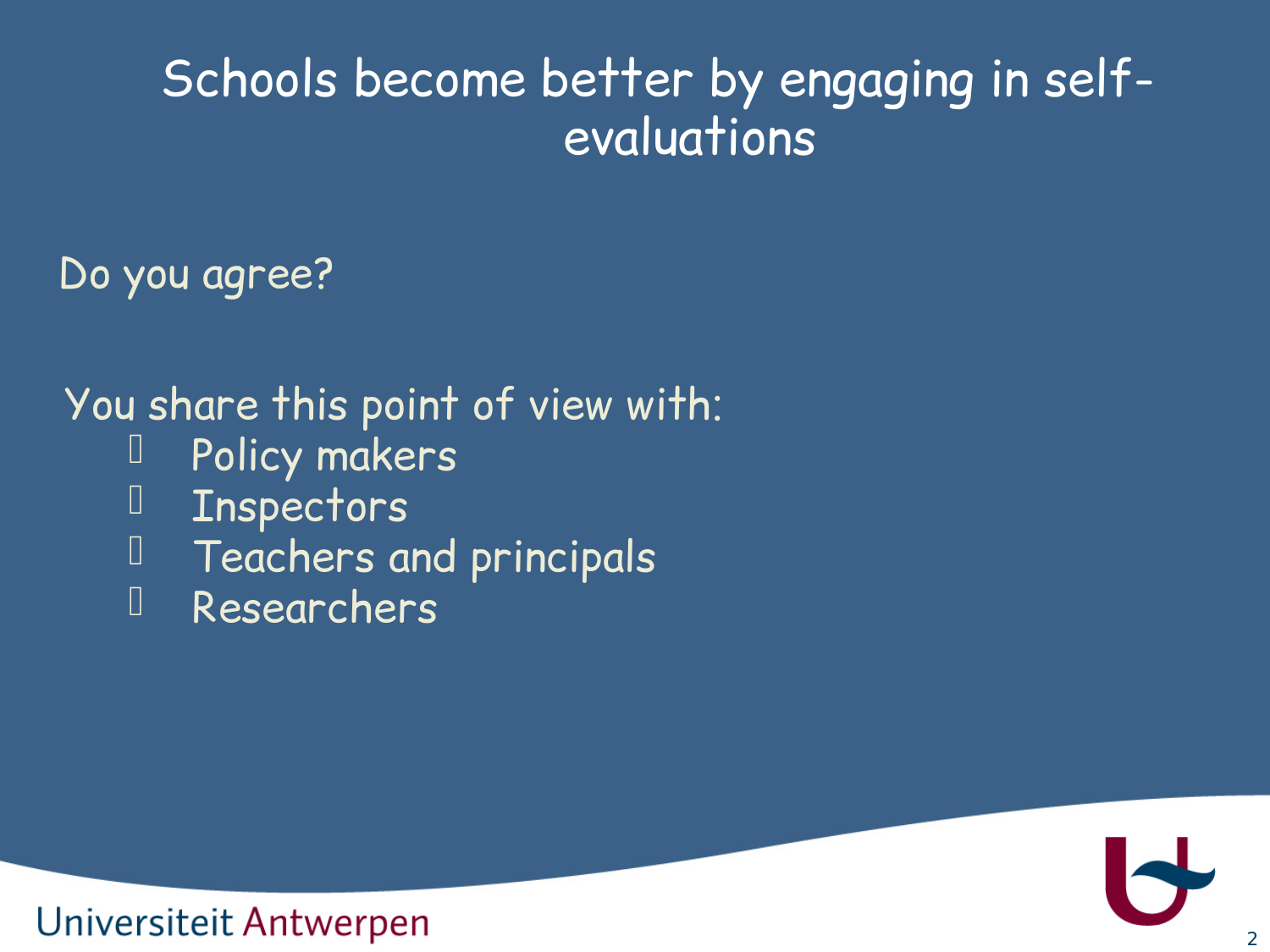

Schools become better by engaging in self-evaluations
Do you agree?

You share this point of view with:
Policy makers
Inspectors
Teachers and principals
Researchers